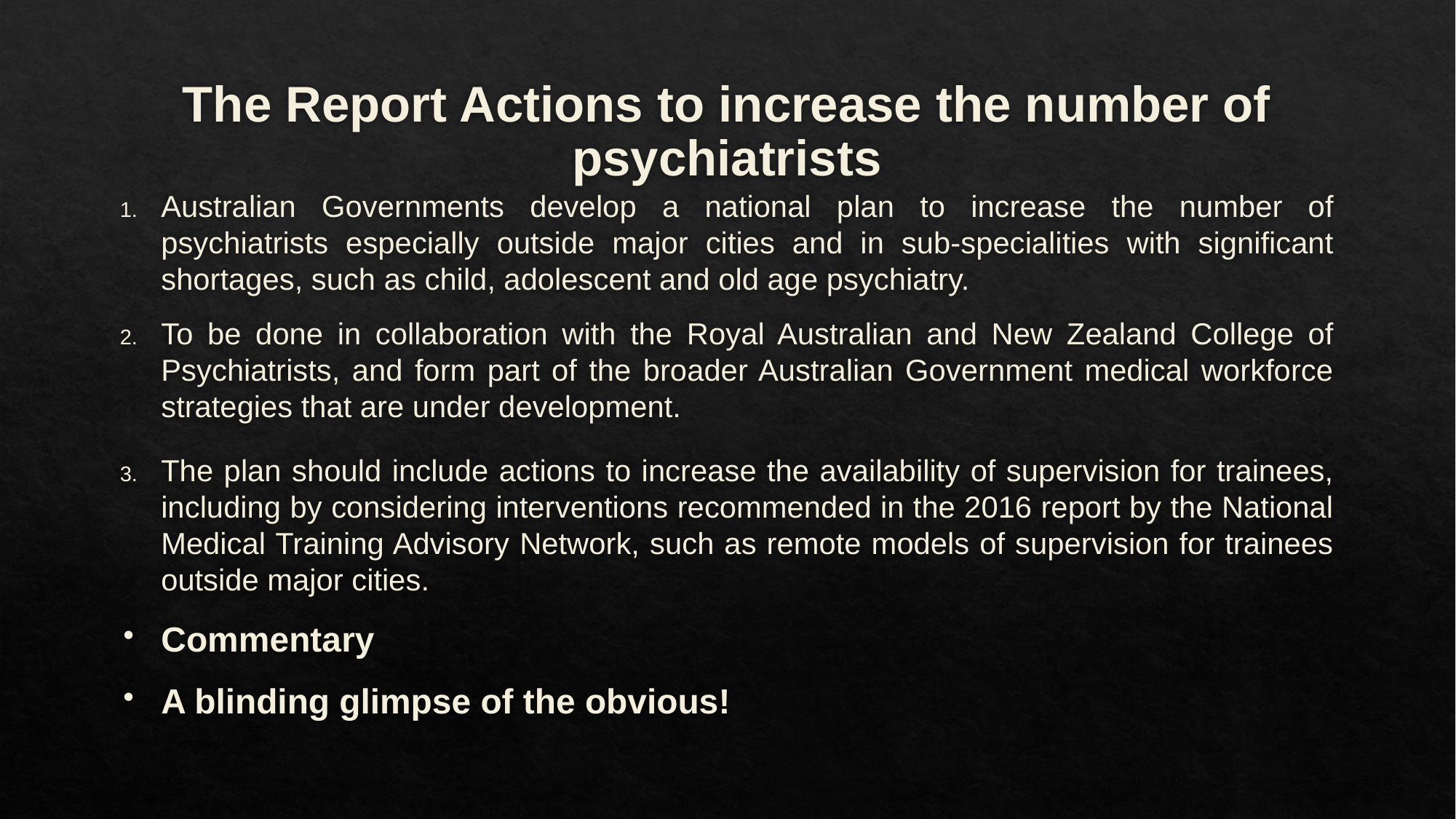

# The Report Actions to increase the number of psychiatrists
Australian Governments develop a national plan to increase the number of psychiatrists especially outside major cities and in sub‑specialities with significant shortages, such as child, adolescent and old age psychiatry.
To be done in collaboration with the Royal Australian and New Zealand College of Psychiatrists, and form part of the broader Australian Government medical workforce strategies that are under development.
The plan should include actions to increase the availability of supervision for trainees, including by considering interventions recommended in the 2016 report by the National Medical Training Advisory Network, such as remote models of supervision for trainees outside major cities.
Commentary
A blinding glimpse of the obvious!